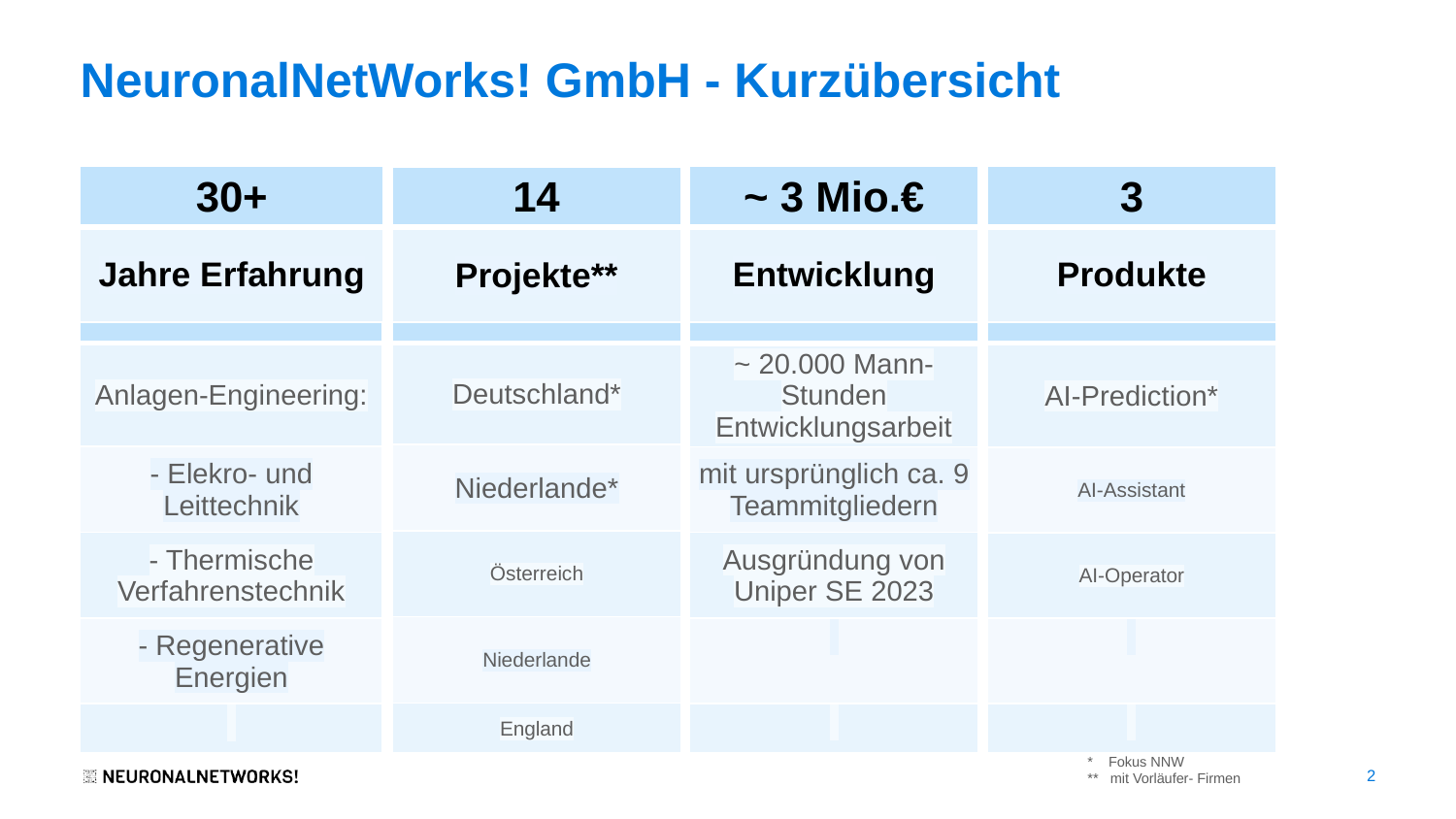

# NeuronalNetWorks! GmbH - Kurzübersicht
| 30+ |
| --- |
| Jahre Erfahrung |
| ~ 3 Mio.€ |
| --- |
| Entwicklung |
| 3 |
| --- |
| Produkte |
| 14 |
| --- |
| Projekte\*\* |
|  |
| --- |
| ~ 20.000 Mann-Stunden Entwicklungsarbeit |
| mit ursprünglich ca. 9 Teammitgliedern |
| Ausgründung von Uniper SE 2023 |
|  |
|  |
|  |
| --- |
| AI-Prediction\* |
| AI-Assistant |
| AI-Operator |
|  |
|  |
|  |
| --- |
| Deutschland\* |
| Niederlande\* |
| Österreich |
| Niederlande |
| England |
|  |
| --- |
| Anlagen-Engineering: |
| - Elekro- und Leittechnik |
| - Thermische Verfahrenstechnik |
| - Regenerative Energien |
|  |
2
*    Fokus NNW
**   mit Vorläufer- Firmen